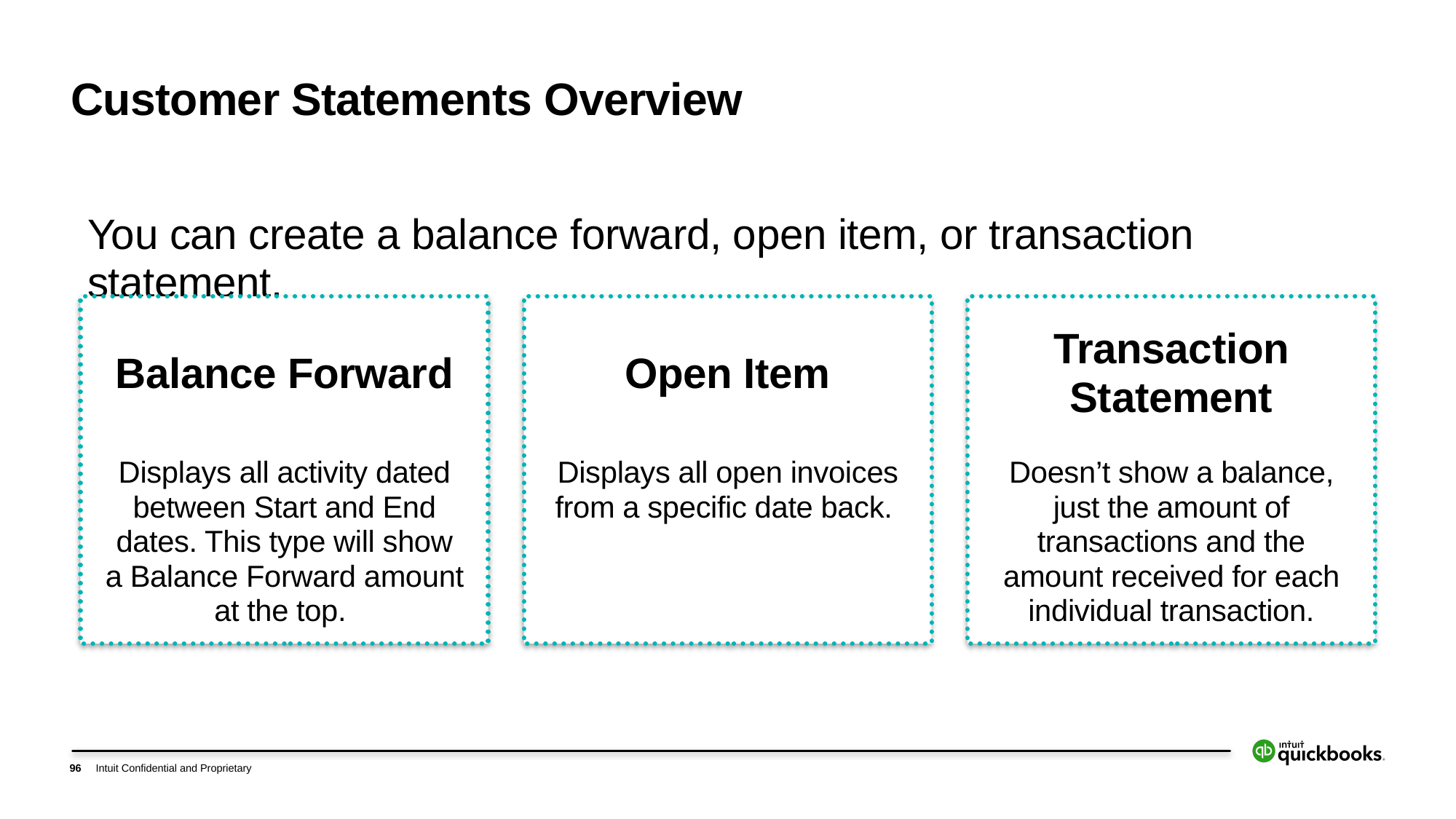

# Customer Statements Overview
You can create a balance forward, open item, or transaction statement.

Balance Forward
Displays all activity dated between Start and End dates. This type will show a Balance Forward amount at the top.

Open Item
Displays all open invoices from a specific date back.

Transaction Statement
Doesn’t show a balance, just the amount of transactions and the amount received for each individual transaction.